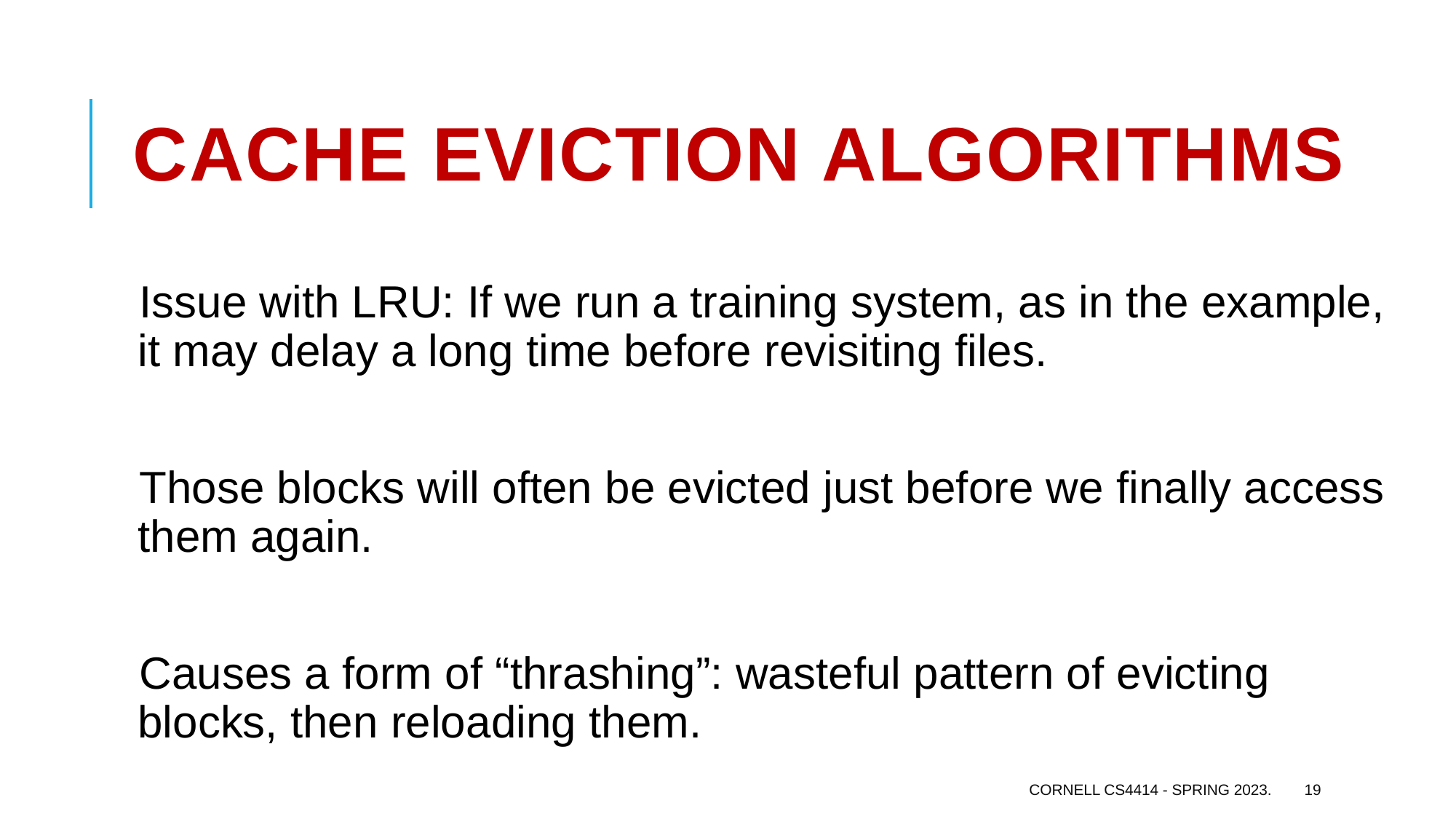

# Cache eviction algorithms
Issue with LRU: If we run a training system, as in the example, it may delay a long time before revisiting files.

Those blocks will often be evicted just before we finally access them again.

Causes a form of “thrashing”: wasteful pattern of evicting blocks, then reloading them.
Cornell CS4414 - Spring 2023.
19